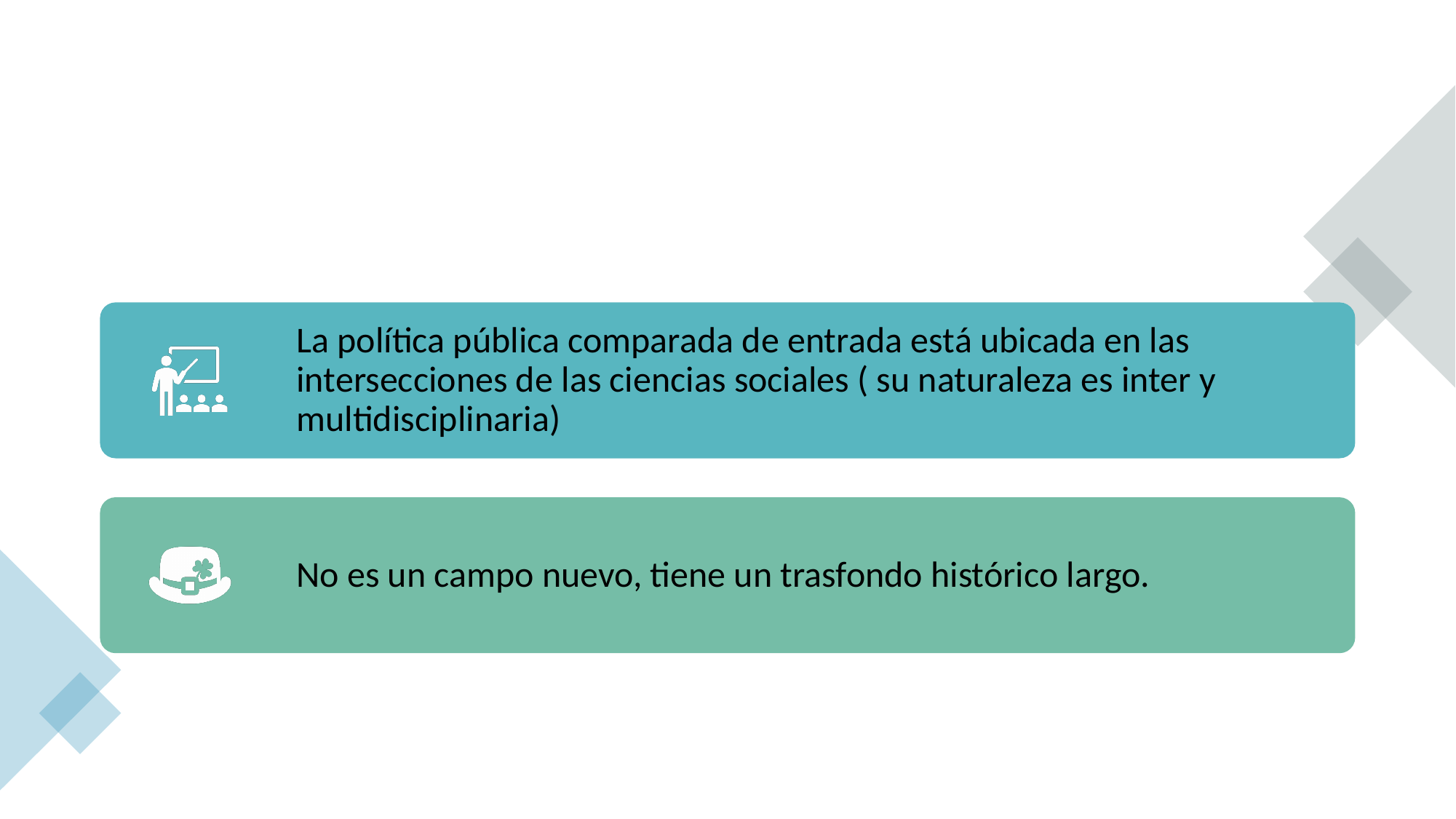

#

La política pública comparada de entrada está ubicada en las intersecciones de las ciencias sociales ( su naturaleza es inter y multidisciplinaria)
No es un campo nuevo, tiene un trasfondo histórico largo.